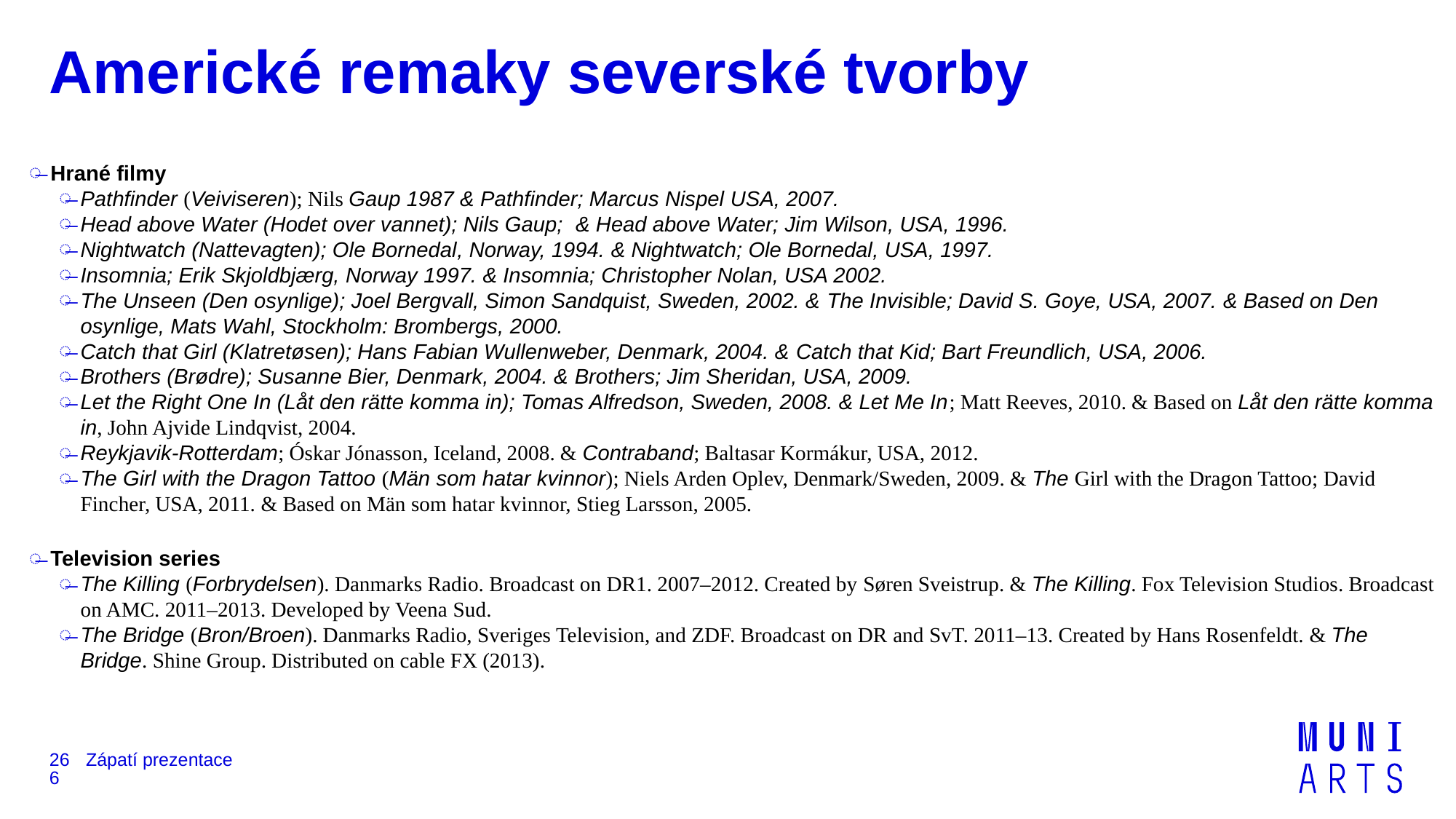

# Americké remaky severské tvorby
Hrané filmy
Pathfinder (Veiviseren); Nils Gaup 1987 & Pathfinder; Marcus Nispel USA, 2007.
Head above Water (Hodet over vannet); Nils Gaup;  & Head above Water; Jim Wilson, USA, 1996.
Nightwatch (Nattevagten); Ole Bornedal, Norway, 1994. & Nightwatch; Ole Bornedal, USA, 1997.
Insomnia; Erik Skjoldbjærg, Norway 1997. & Insomnia; Christopher Nolan, USA 2002.
The Unseen (Den osynlige); Joel Bergvall, Simon Sandquist, Sweden, 2002. & The Invisible; David S. Goye, USA, 2007. & Based on Den osynlige, Mats Wahl, Stockholm: Brombergs, 2000.
Catch that Girl (Klatretøsen); Hans Fabian Wullenweber, Denmark, 2004. & Catch that Kid; Bart Freundlich, USA, 2006.
Brothers (Brødre); Susanne Bier, Denmark, 2004. & Brothers; Jim Sheridan, USA, 2009.
Let the Right One In (Låt den rätte komma in); Tomas Alfredson, Sweden, 2008. & Let Me In; Matt Reeves, 2010. & Based on Låt den rätte komma in, John Ajvide Lindqvist, 2004.
Reykjavik-Rotterdam; Óskar Jónasson, Iceland, 2008. & Contraband; Baltasar Kormákur, USA, 2012.
The Girl with the Dragon Tattoo (Män som hatar kvinnor); Niels Arden Oplev, Denmark/Sweden, 2009. & The Girl with the Dragon Tattoo; David Fincher, USA, 2011. & Based on Män som hatar kvinnor, Stieg Larsson, 2005.
Television series
The Killing (Forbrydelsen). Danmarks Radio. Broadcast on DR1. 2007–2012. Created by Søren Sveistrup. & The Killing. Fox Television Studios. Broadcast on AMC. 2011–2013. Developed by Veena Sud.
The Bridge (Bron/Broen). Danmarks Radio, Sveriges Television, and ZDF. Broadcast on DR and SvT. 2011–13. Created by Hans Rosenfeldt. & The Bridge. Shine Group. Distributed on cable FX (2013).
266
Zápatí prezentace